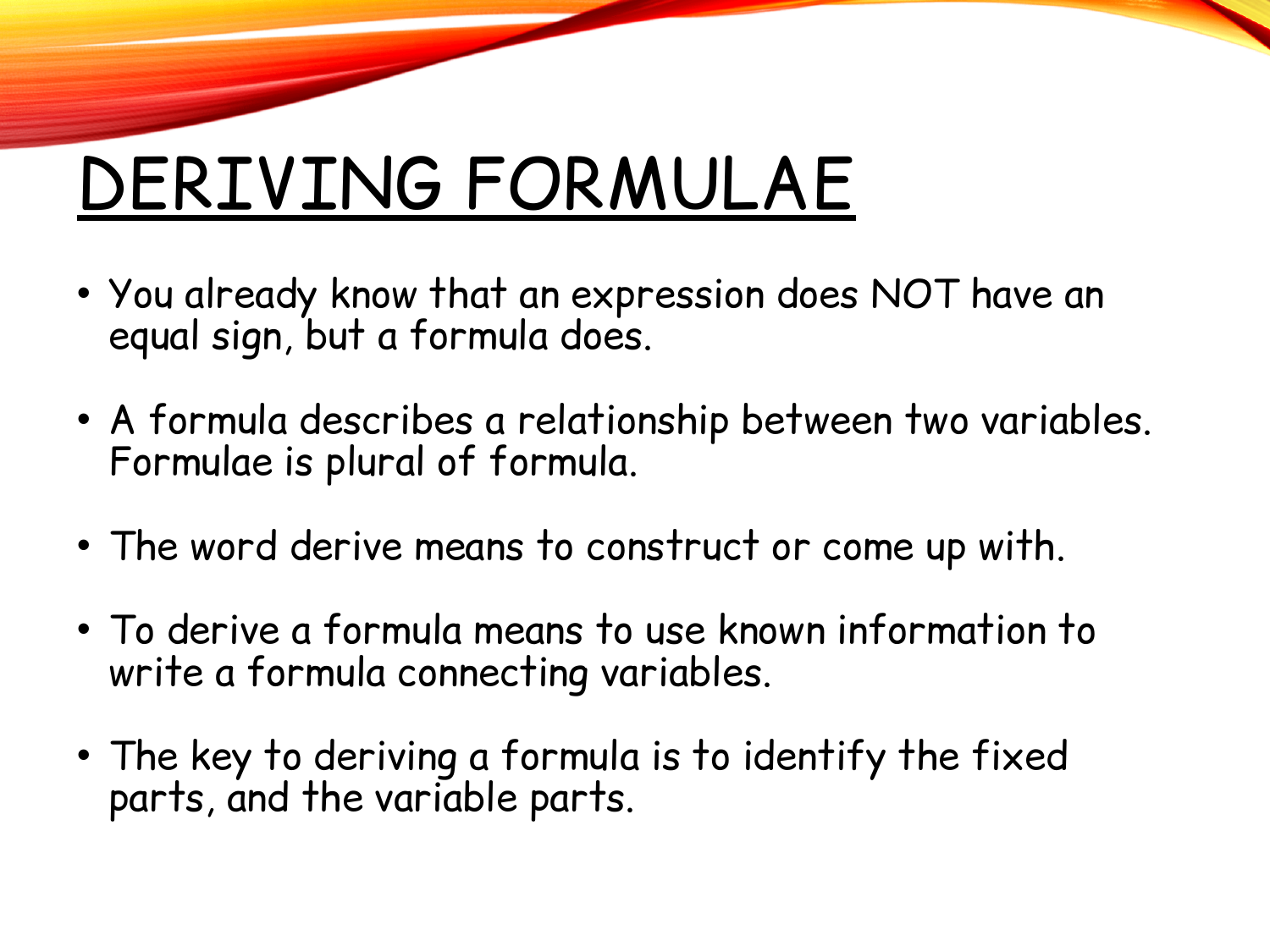

# Deriving formulae
You already know that an expression does NOT have an equal sign, but a formula does.
A formula describes a relationship between two variables. Formulae is plural of formula.
The word derive means to construct or come up with.
To derive a formula means to use known information to write a formula connecting variables.
The key to deriving a formula is to identify the fixed parts, and the variable parts.